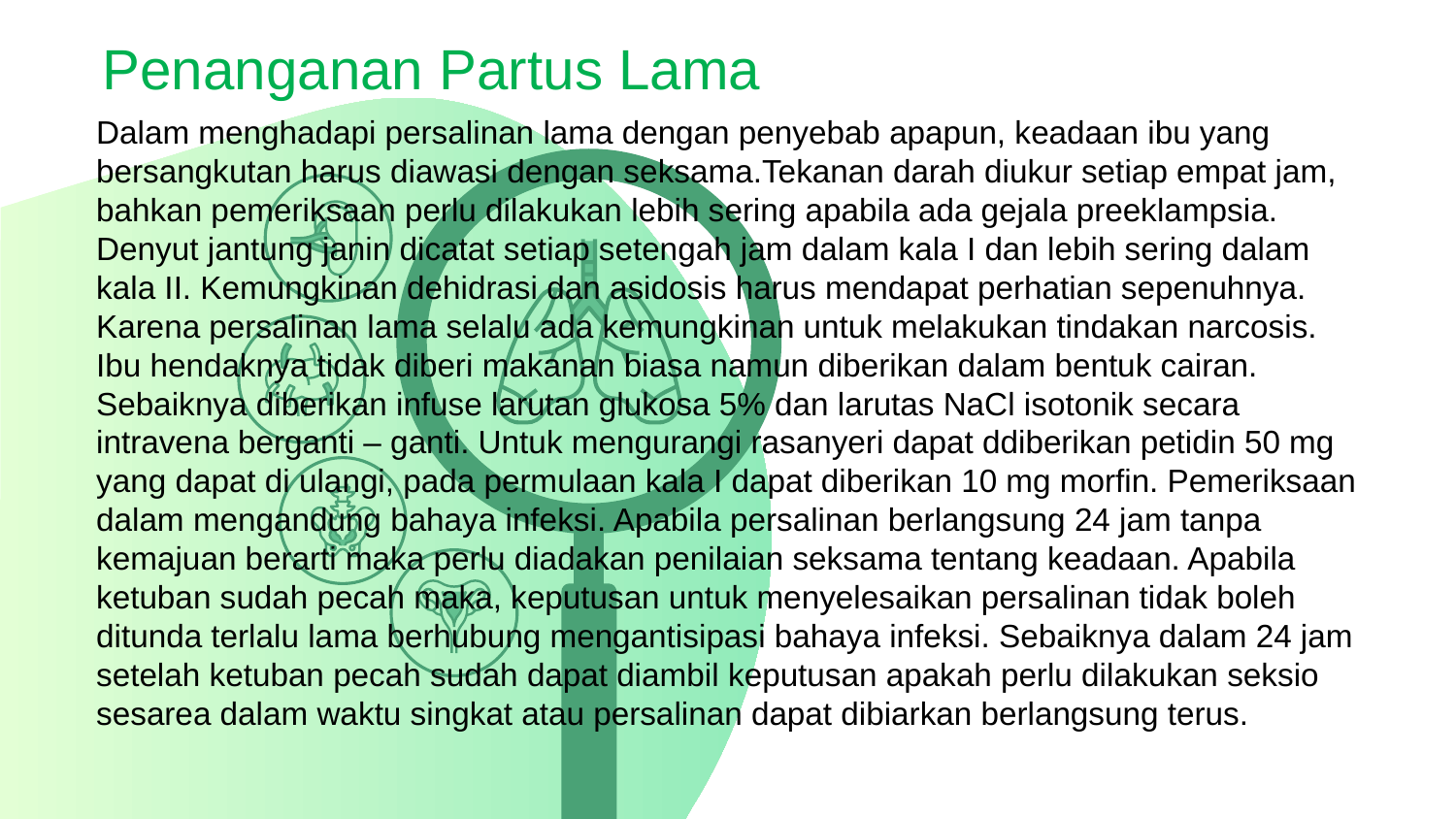

Penanganan Partus Lama
Dalam menghadapi persalinan lama dengan penyebab apapun, keadaan ibu yang bersangkutan harus diawasi dengan seksama.Tekanan darah diukur setiap empat jam, bahkan pemeriksaan perlu dilakukan lebih sering apabila ada gejala preeklampsia. Denyut jantung janin dicatat setiap setengah jam dalam kala I dan lebih sering dalam kala II. Kemungkinan dehidrasi dan asidosis harus mendapat perhatian sepenuhnya. Karena persalinan lama selalu ada kemungkinan untuk melakukan tindakan narcosis. Ibu hendaknya tidak diberi makanan biasa namun diberikan dalam bentuk cairan. Sebaiknya diberikan infuse larutan glukosa 5% dan larutas NaCl isotonik secara intravena berganti – ganti. Untuk mengurangi rasanyeri dapat ddiberikan petidin 50 mg yang dapat di ulangi, pada permulaan kala I dapat diberikan 10 mg morfin. Pemeriksaan dalam mengandung bahaya infeksi. Apabila persalinan berlangsung 24 jam tanpa kemajuan berarti maka perlu diadakan penilaian seksama tentang keadaan. Apabila ketuban sudah pecah maka, keputusan untuk menyelesaikan persalinan tidak boleh ditunda terlalu lama berhubung mengantisipasi bahaya infeksi. Sebaiknya dalam 24 jam setelah ketuban pecah sudah dapat diambil keputusan apakah perlu dilakukan seksio sesarea dalam waktu singkat atau persalinan dapat dibiarkan berlangsung terus.